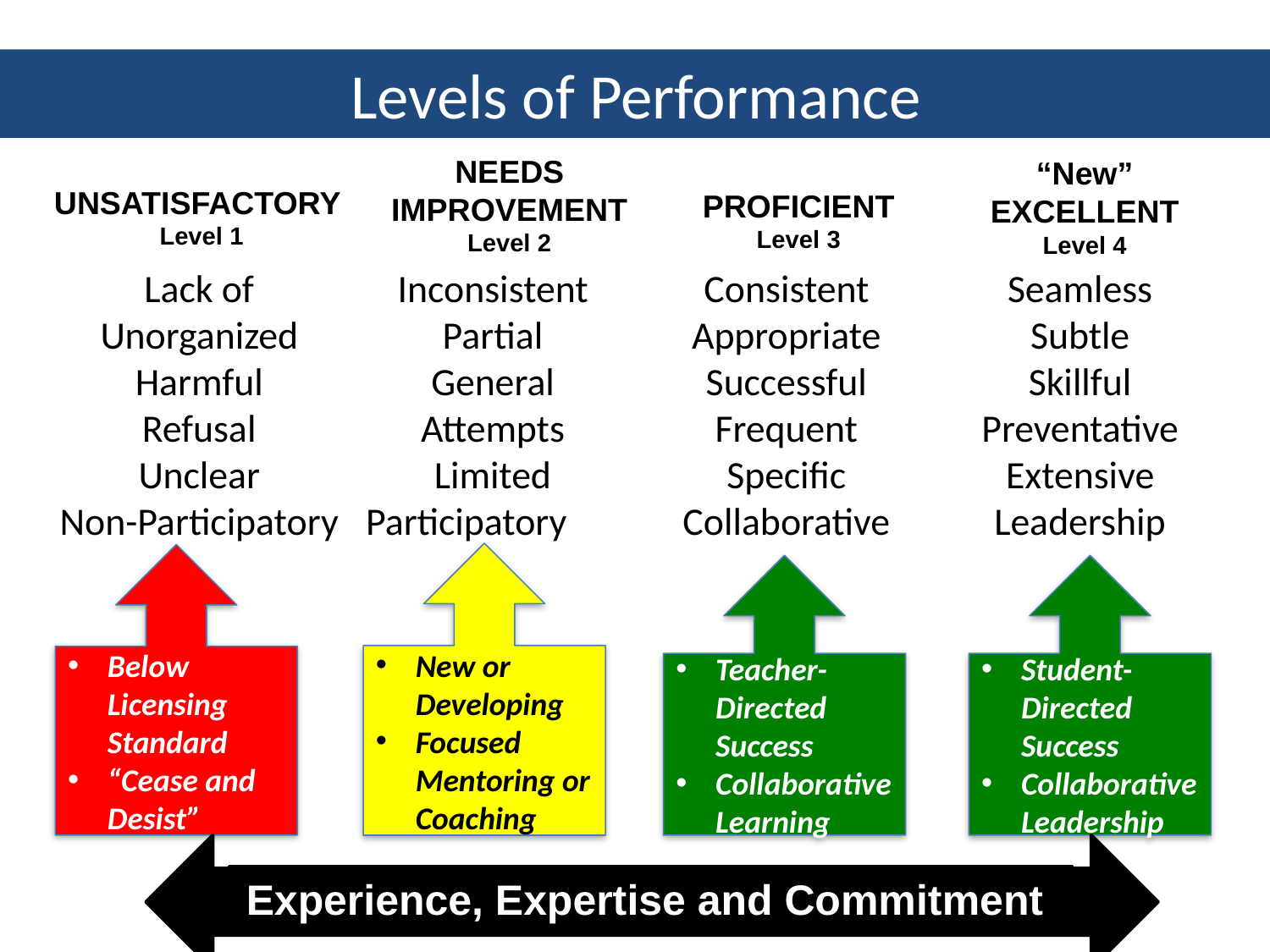

Levels of Performance
NEEDS IMPROVEMENT
Level 2
“New” EXCELLENT
Level 4
UNSATISFACTORY
Level 1
PROFICIENT
Level 3
Lack of
Unorganized
Harmful
Refusal
Unclear
Non-Participatory

Inconsistent
Partial
General
Attempts
Limited
Participatory

Consistent
Appropriate
Successful
Frequent
Specific
Collaborative

Seamless
Subtle
Skillful
Preventative
Extensive
Leadership
New or Developing
Focused Mentoring or Coaching
Below Licensing Standard
“Cease and Desist”
Teacher-Directed Success
Collaborative Learning
Student-Directed Success
Collaborative Leadership

Experience, Expertise and Commitment